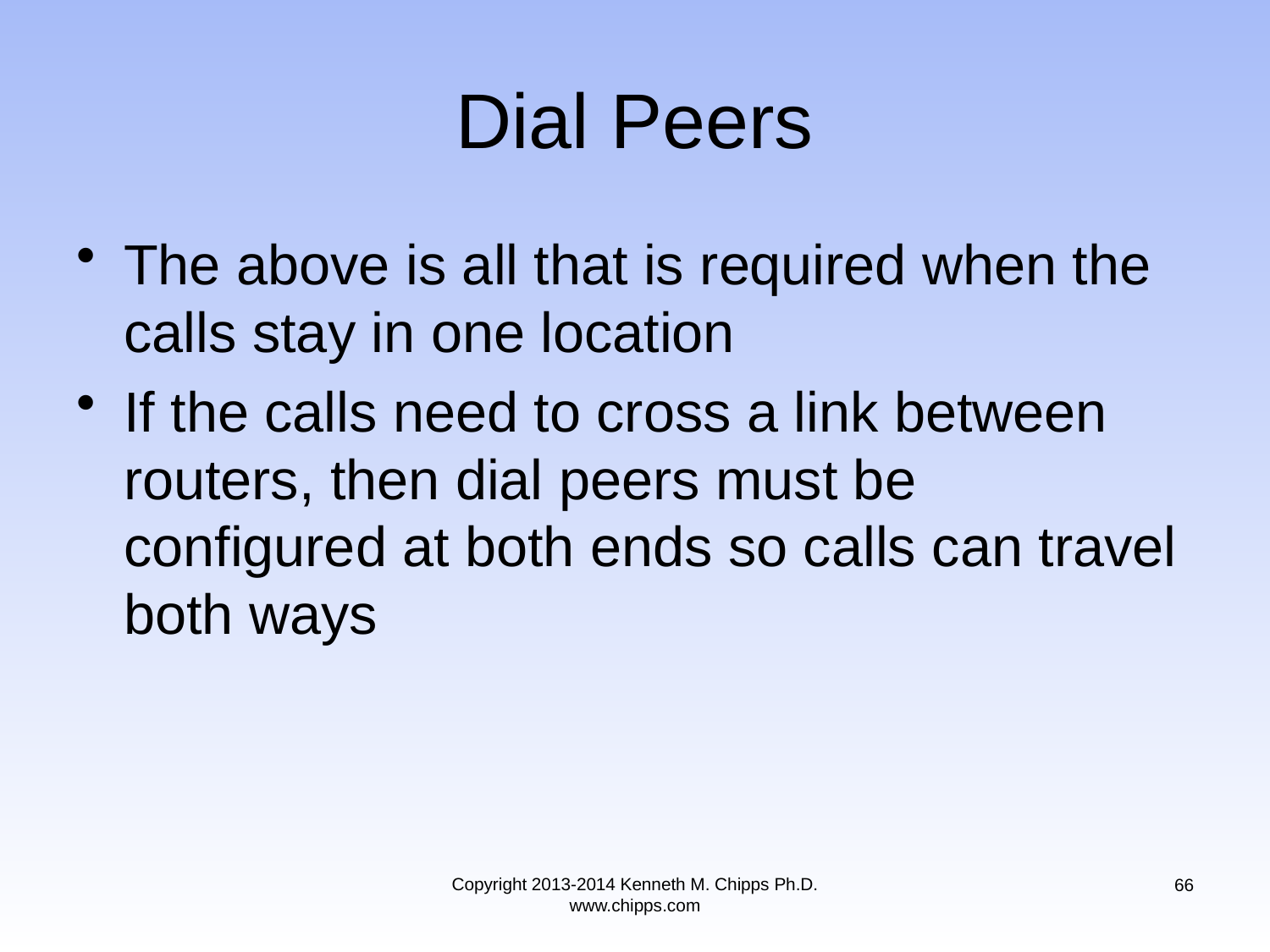

# Dial Peers
The above is all that is required when the calls stay in one location
If the calls need to cross a link between routers, then dial peers must be configured at both ends so calls can travel both ways
Copyright 2013-2014 Kenneth M. Chipps Ph.D. www.chipps.com
66